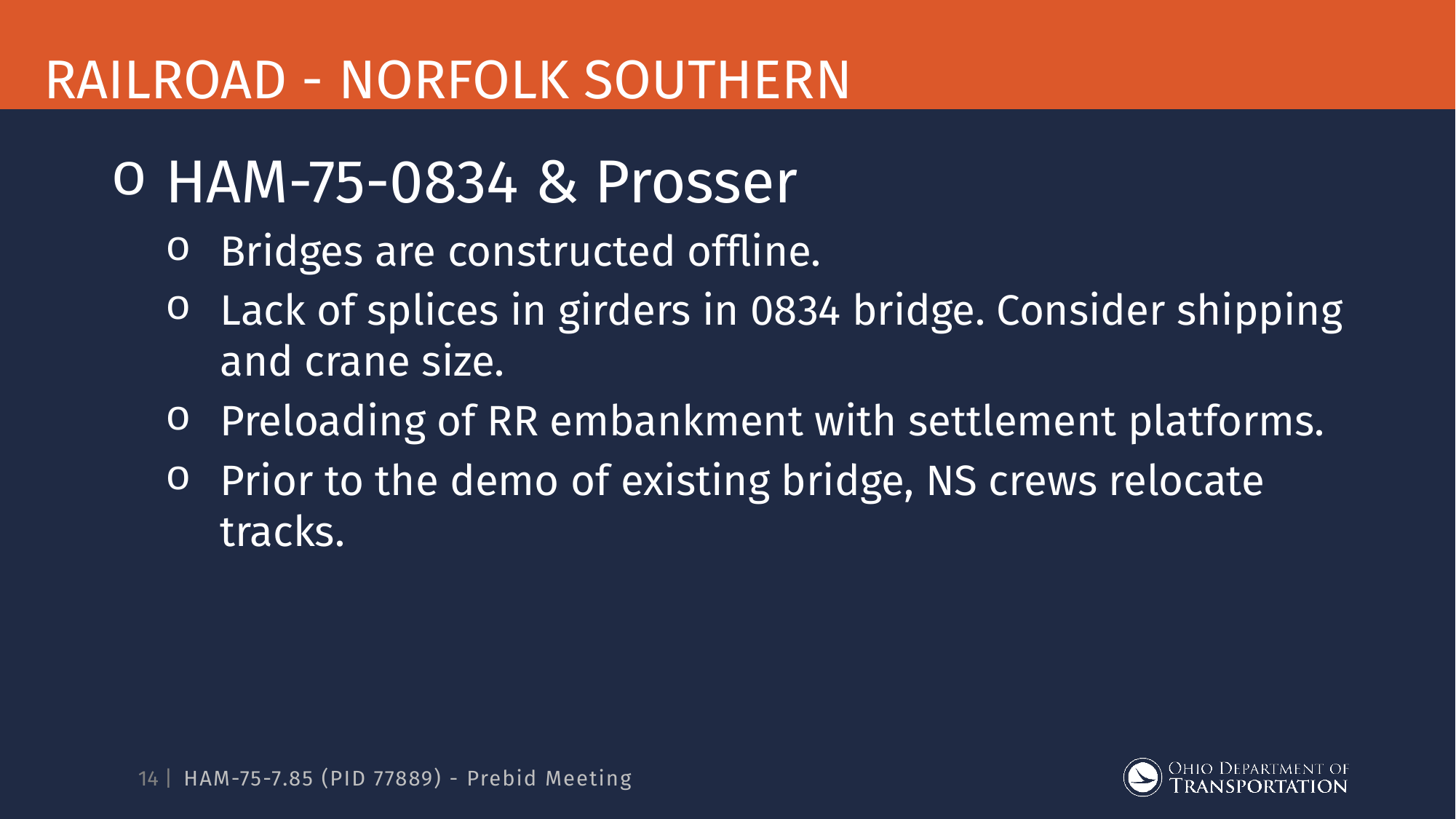

# Railroad - Norfolk southern
HAM-75-0834 & Prosser
Bridges are constructed offline.
Lack of splices in girders in 0834 bridge. Consider shipping and crane size.
Preloading of RR embankment with settlement platforms.
Prior to the demo of existing bridge, NS crews relocate tracks.
HAM-75-7.85 (PID 77889) - Prebid Meeting